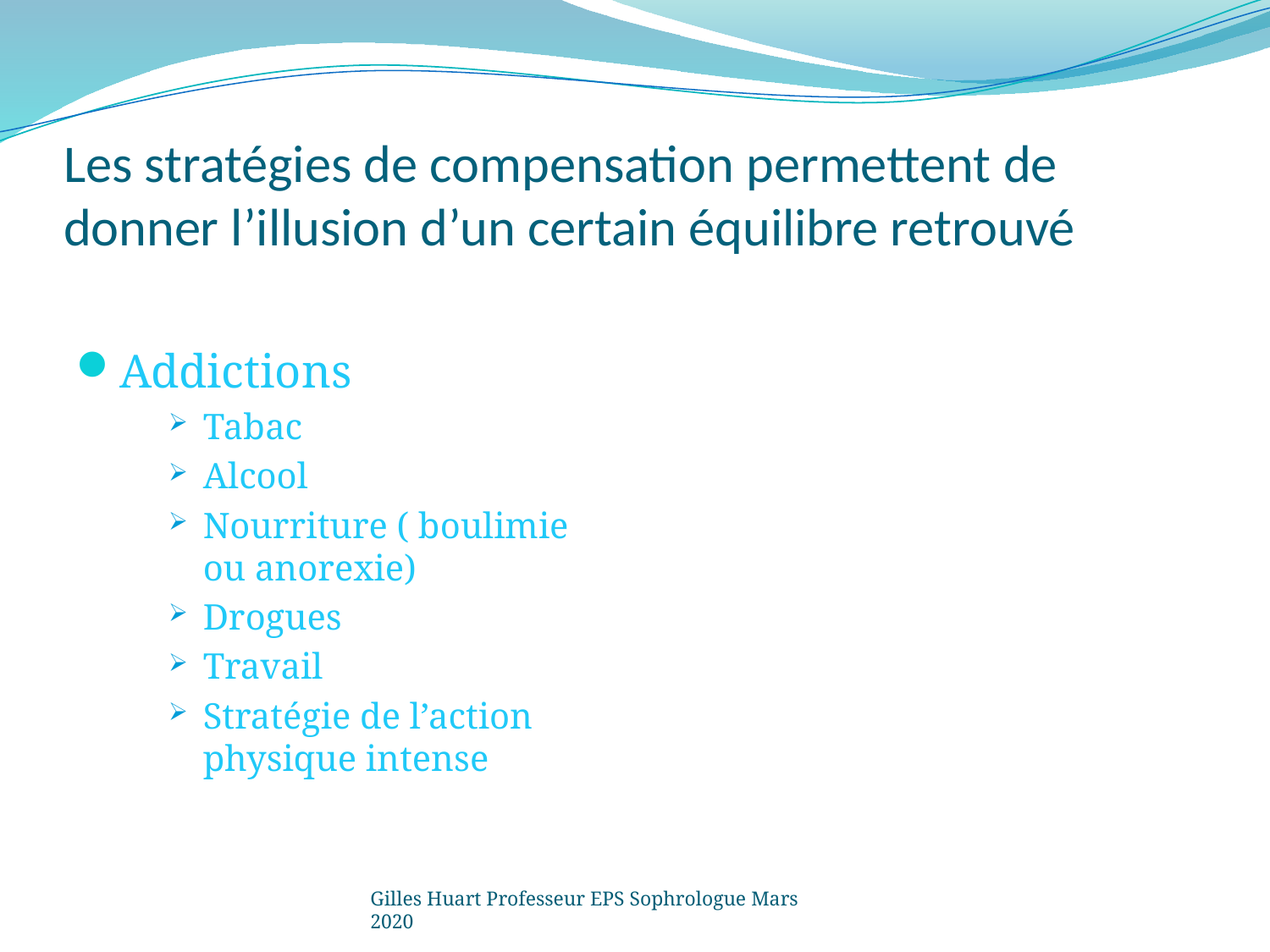

# Les stratégies de compensation permettent de donner l’illusion d’un certain équilibre retrouvé
Addictions
Tabac
Alcool
Nourriture ( boulimie ou anorexie)
Drogues
Travail
Stratégie de l’action physique intense

Gilles Huart Professeur EPS Sophrologue Mars 2020